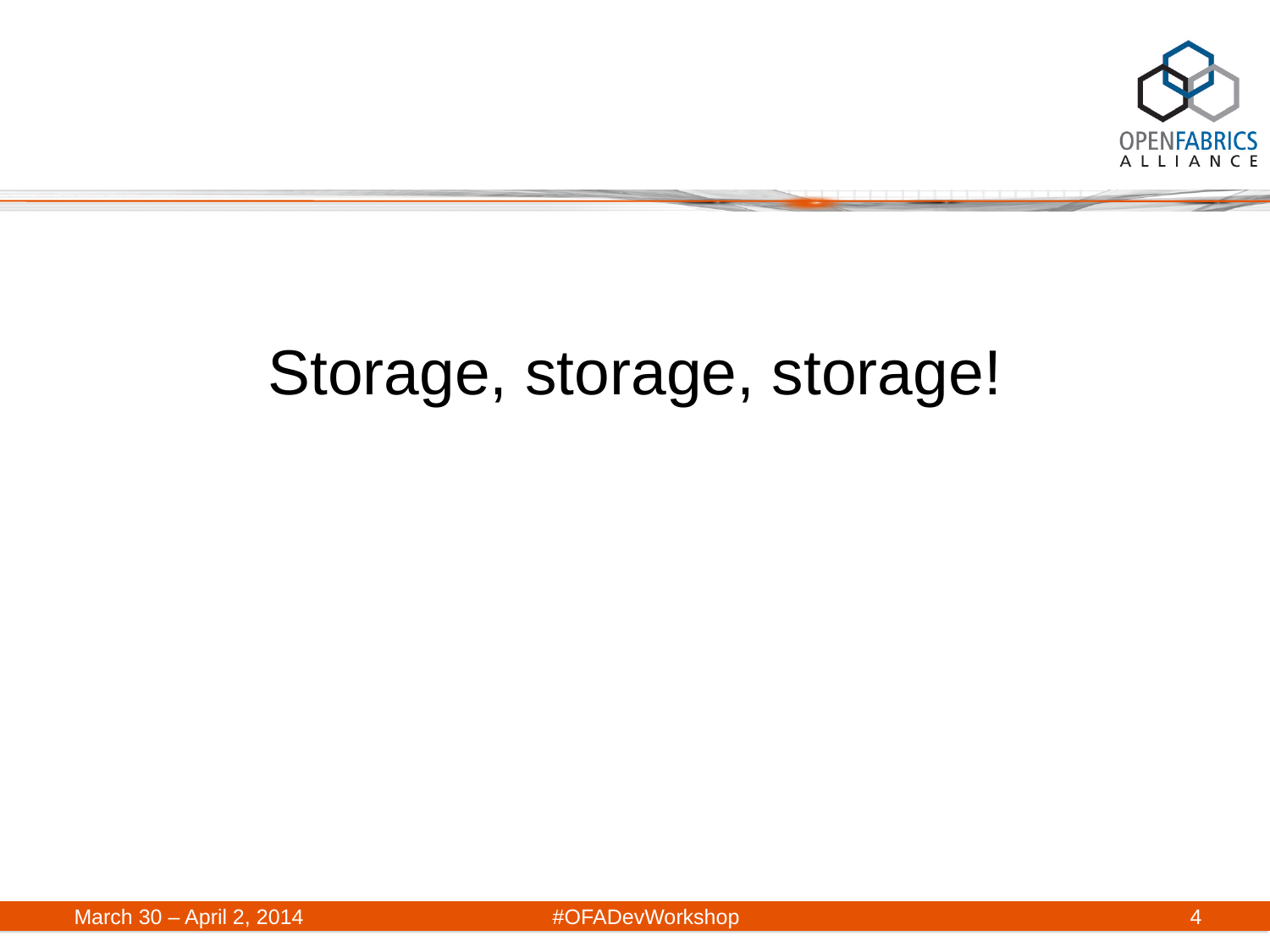

Storage, storage, storage!
March 30 – April 2, 2014	#OFADevWorkshop
4